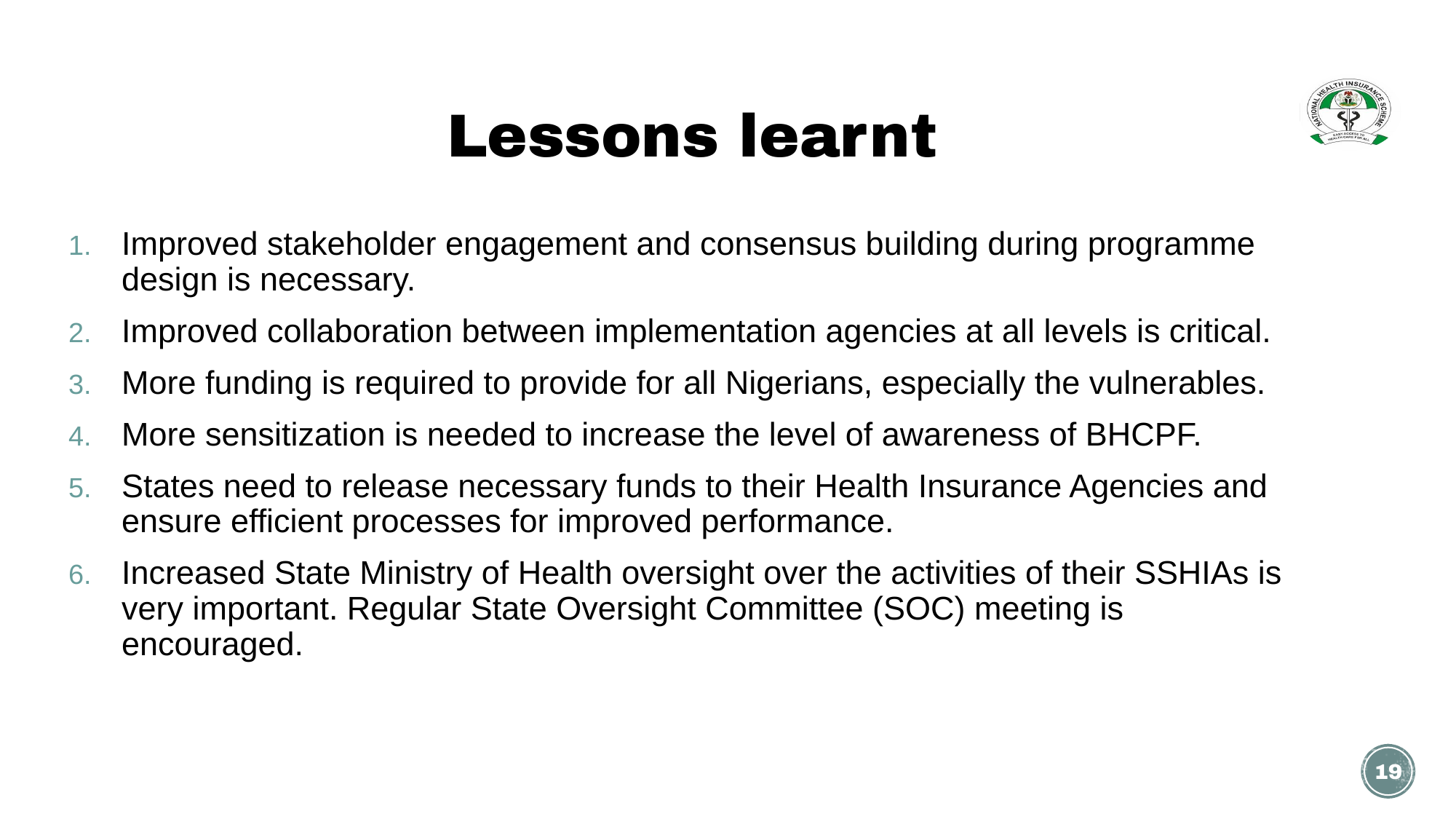

# Lessons learnt
Improved stakeholder engagement and consensus building during programme design is necessary.
Improved collaboration between implementation agencies at all levels is critical.
More funding is required to provide for all Nigerians, especially the vulnerables.
More sensitization is needed to increase the level of awareness of BHCPF.
States need to release necessary funds to their Health Insurance Agencies and ensure efficient processes for improved performance.
Increased State Ministry of Health oversight over the activities of their SSHIAs is very important. Regular State Oversight Committee (SOC) meeting is encouraged.

19